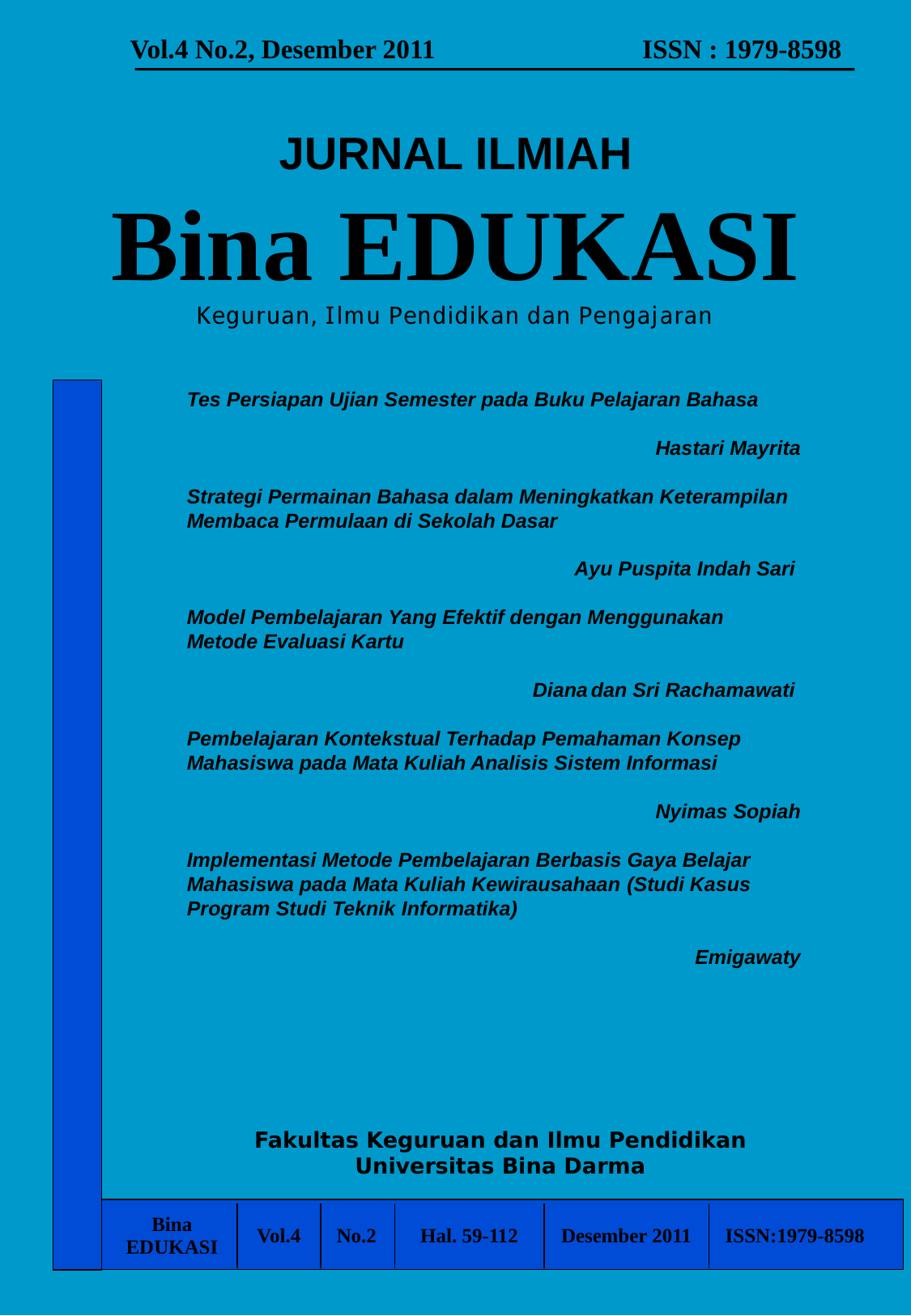

Vol.4 No.2, Desember 2011                               ISSN : 1979-8598

# JURNAL ILMIAH Bina EDUKASI Keguruan, Ilmu Pendidikan dan Pengajaran

Tes Persiapan Ujian Semester pada Buku Pelajaran Bahasa

Hastari Mayrita

Strategi Permainan Bahasa dalam Meningkatkan Keterampilan Membaca Permulaan di Sekolah Dasar

Ayu Puspita Indah Sari

Model Pembelajaran Yang Efektif dengan Menggunakan Metode Evaluasi Kartu

Diana dan Sri Rachamawati

Pembelajaran Kontekstual Terhadap Pemahaman Konsep Mahasiswa pada Mata Kuliah Analisis Sistem Informasi

Nyimas Sopiah

Implementasi Metode Pembelajaran Berbasis Gaya Belajar Mahasiswa pada Mata Kuliah Kewirausahaan (Studi Kasus Program Studi Teknik Informatika)

Emigawaty

Fakultas Keguruan dan Ilmu Pendidikan Universitas Bina Darma

| Bina EDUKASI | Vol.4 | No.2 | Hal. 59-112 | Desember 2011 | ISSN:1979-8598 |
| --- | --- | --- | --- | --- | --- |